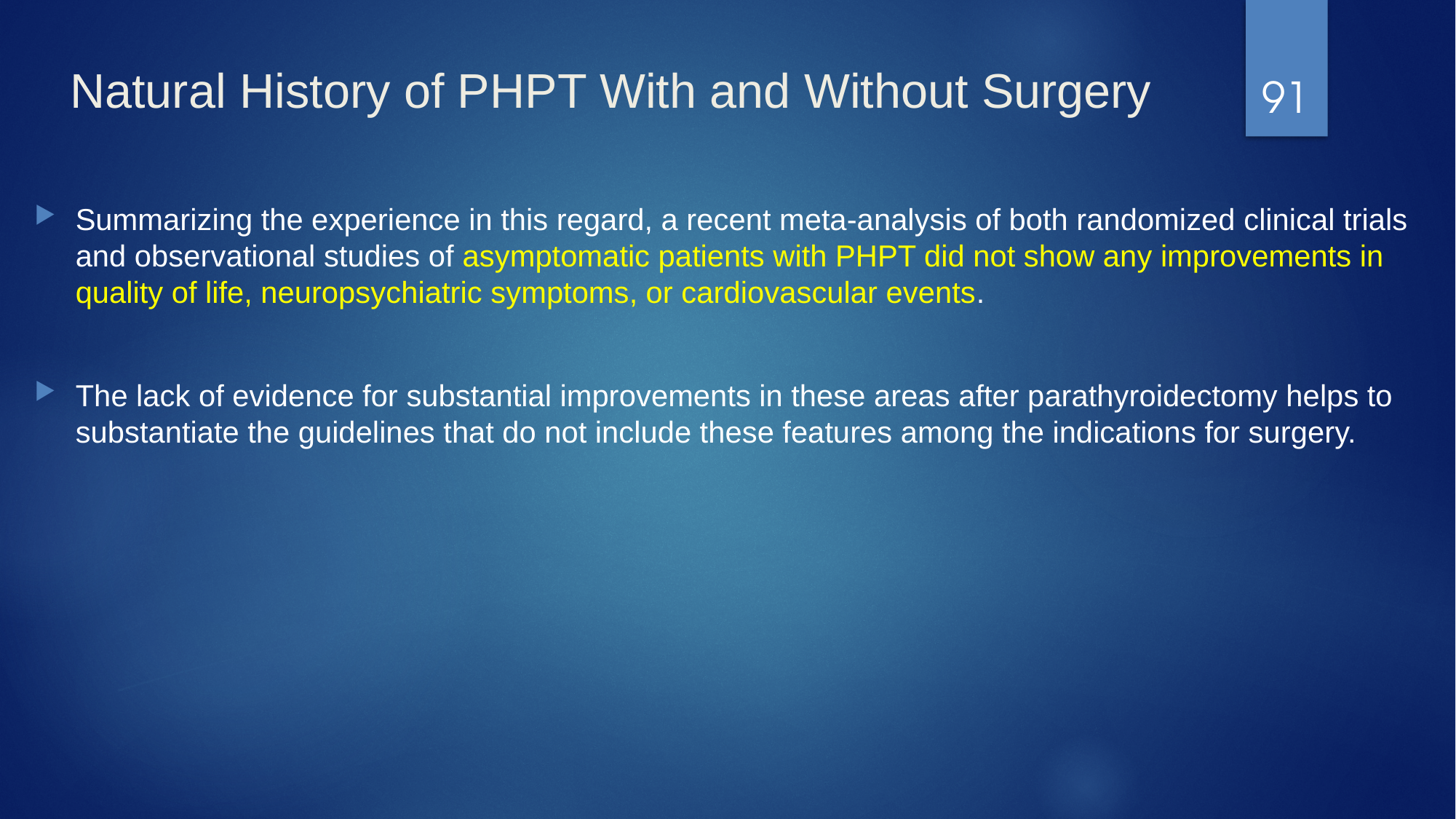

91
# Natural History of PHPT With and Without Surgery
Summarizing the experience in this regard, a recent meta-analysis of both randomized clinical trials and observational studies of asymptomatic patients with PHPT did not show any improvements in quality of life, neuropsychiatric symptoms, or cardiovascular events.

The lack of evidence for substantial improvements in these areas after parathyroidectomy helps to substantiate the guidelines that do not include these features among the indications for surgery.